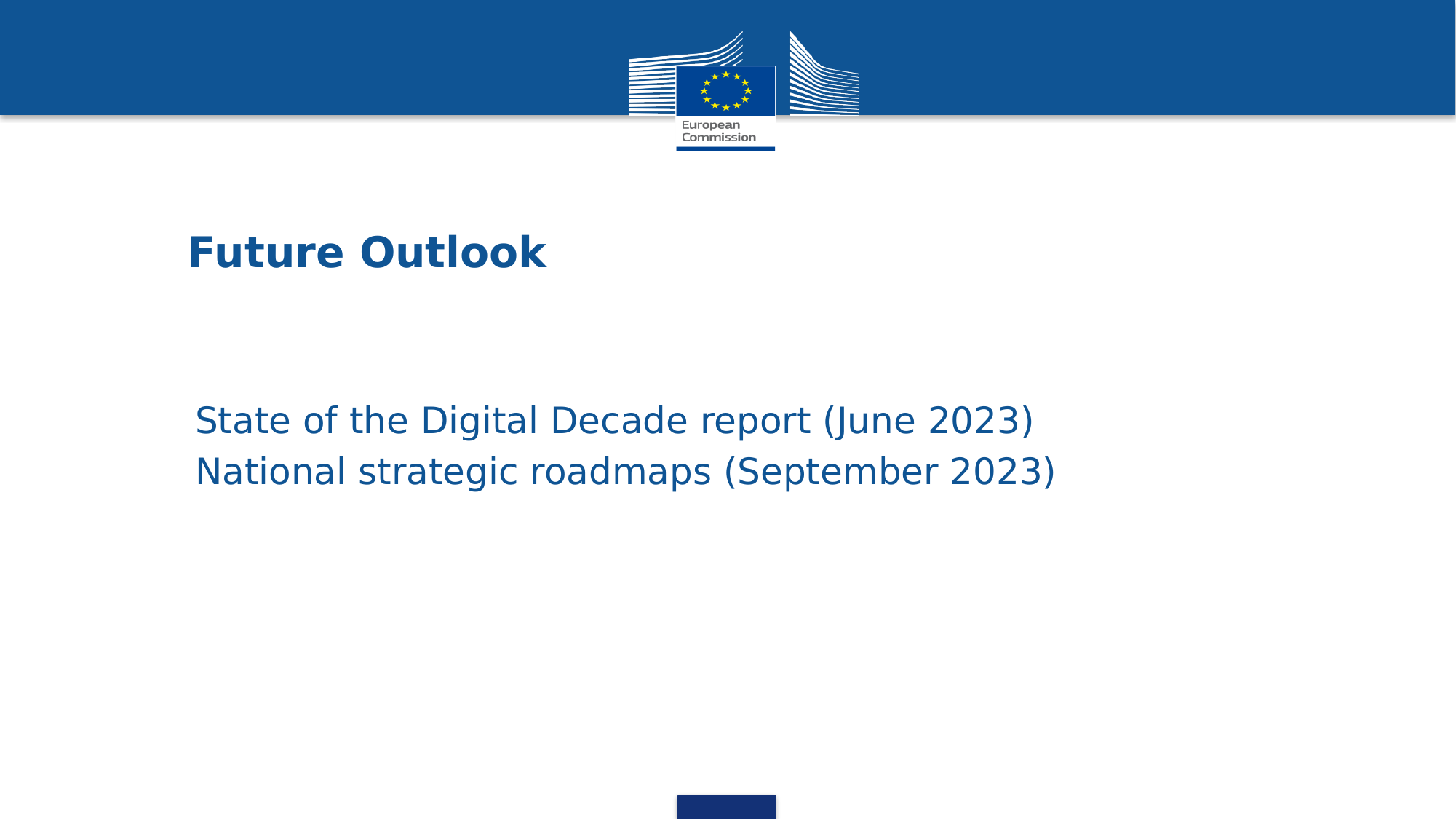

# Future Outlook

State of the Digital Decade report (June 2023)
National strategic roadmaps (September 2023)